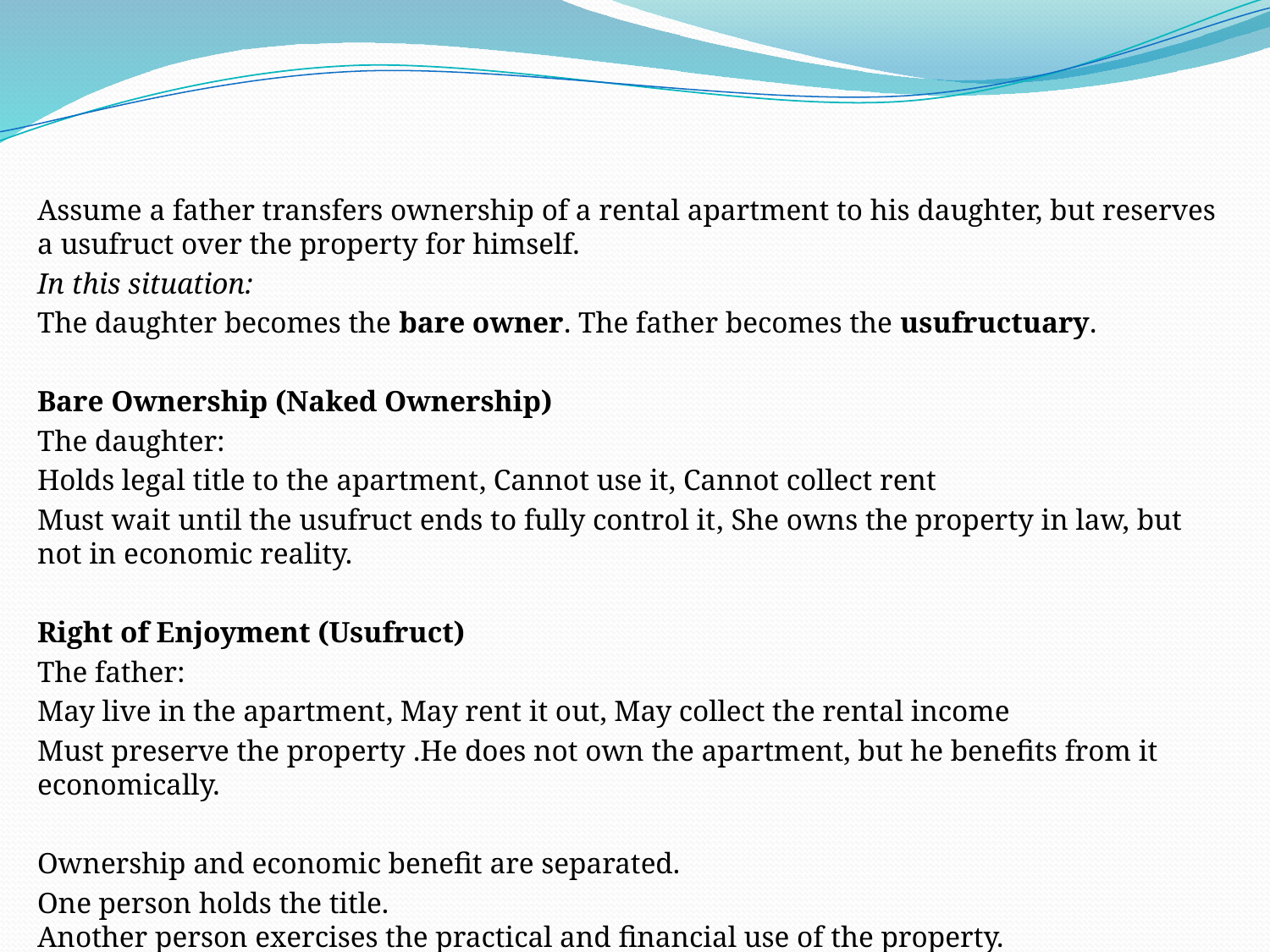

Assume a father transfers ownership of a rental apartment to his daughter, but reserves a usufruct over the property for himself.
In this situation:
The daughter becomes the bare owner. The father becomes the usufructuary.

Bare Ownership (Naked Ownership)
The daughter:
Holds legal title to the apartment, Cannot use it, Cannot collect rent
Must wait until the usufruct ends to fully control it, She owns the property in law, but not in economic reality.

Right of Enjoyment (Usufruct)
The father:
May live in the apartment, May rent it out, May collect the rental income
Must preserve the property .He does not own the apartment, but he benefits from it economically.

Ownership and economic benefit are separated.
One person holds the title.
Another person exercises the practical and financial use of the property.